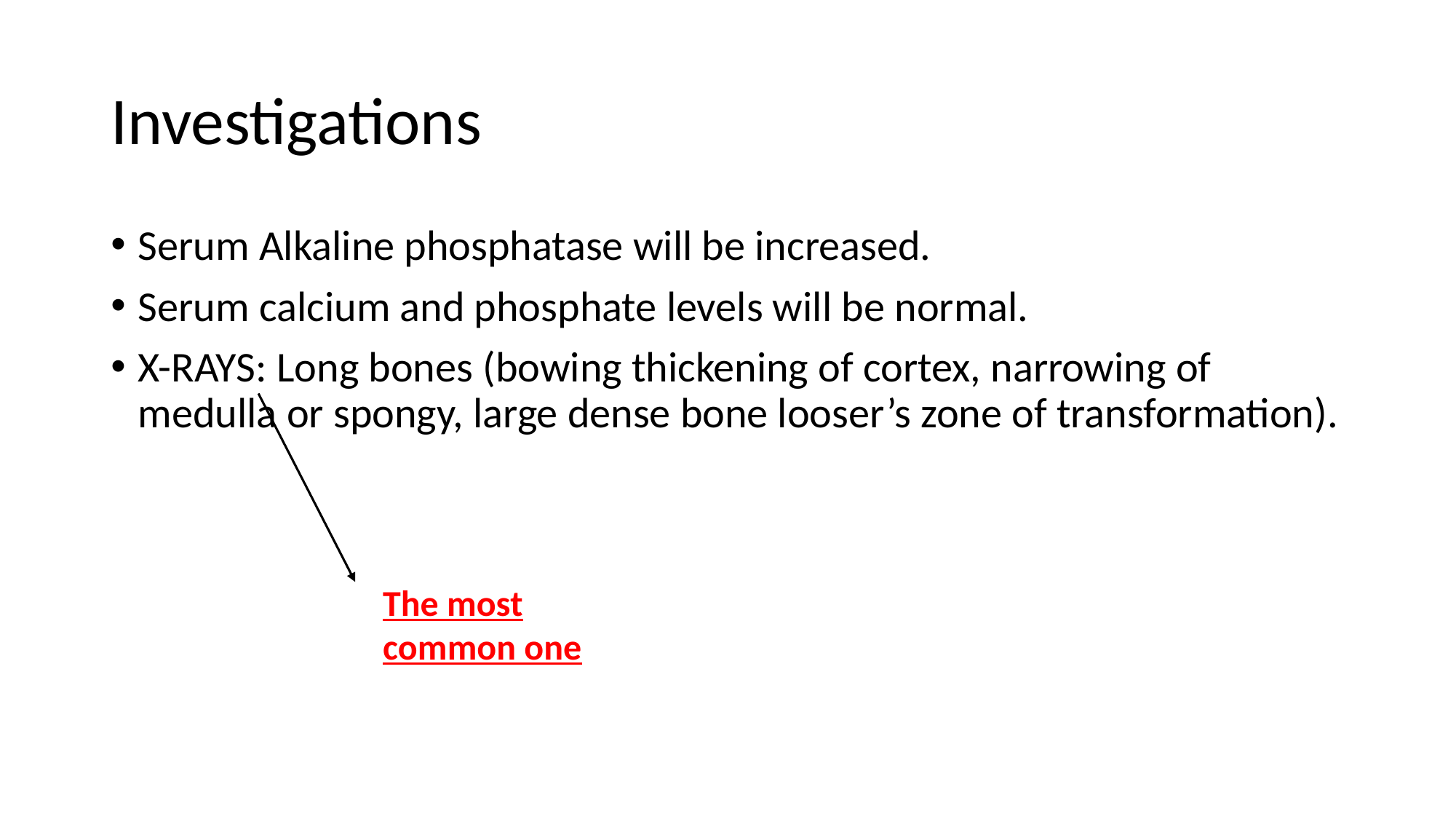

# Investigations
Serum Alkaline phosphatase will be increased.
Serum calcium and phosphate levels will be normal.
X-RAYS: Long bones (bowing thickening of cortex, narrowing of medulla or spongy, large dense bone looser’s zone of transformation).
The most common one